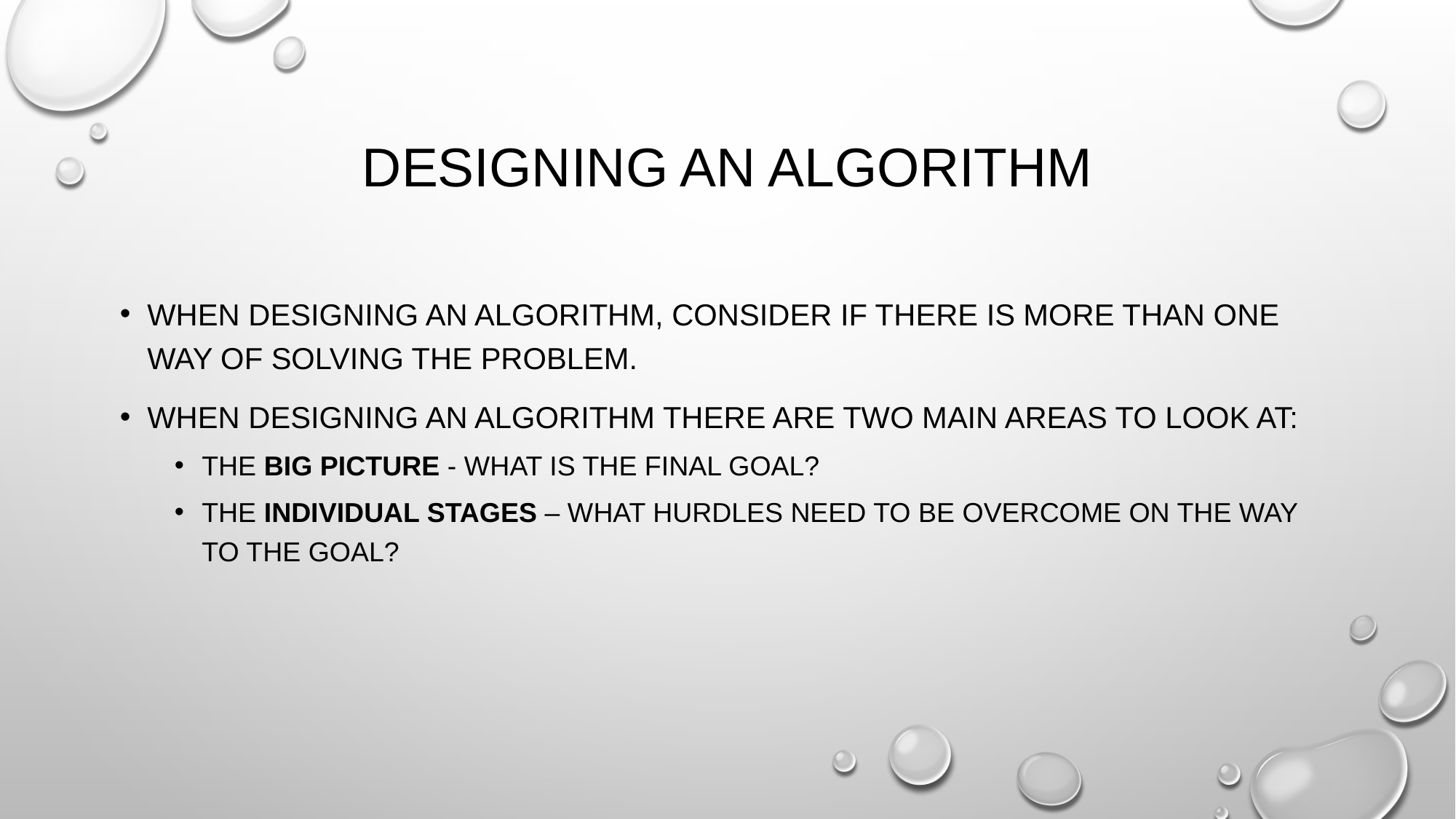

# Designing an Algorithm
When designing an algorithm, consider if there is more than one way of solving the problem.
When designing an algorithm there are two main areas to look at:
the big picture - What is the final goal?
the individual stages – What hurdles need to be overcome on the way to the goal?